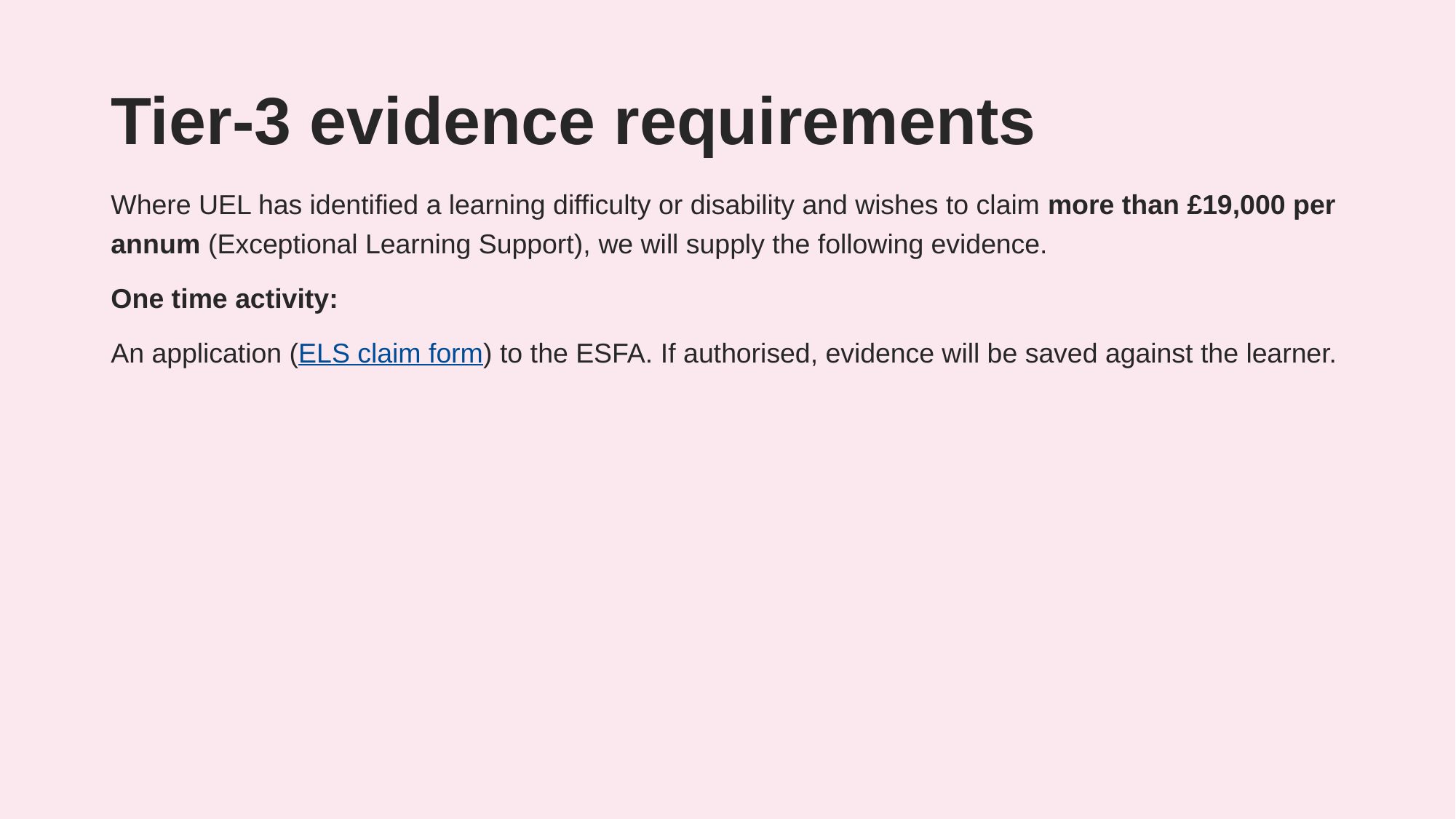

# Tier-3 evidence requirements
Where UEL has identified a learning difficulty or disability and wishes to claim more than £19,000 per annum (Exceptional Learning Support), we will supply the following evidence.
One time activity:
An application (ELS claim form) to the ESFA. If authorised, evidence will be saved against the learner.